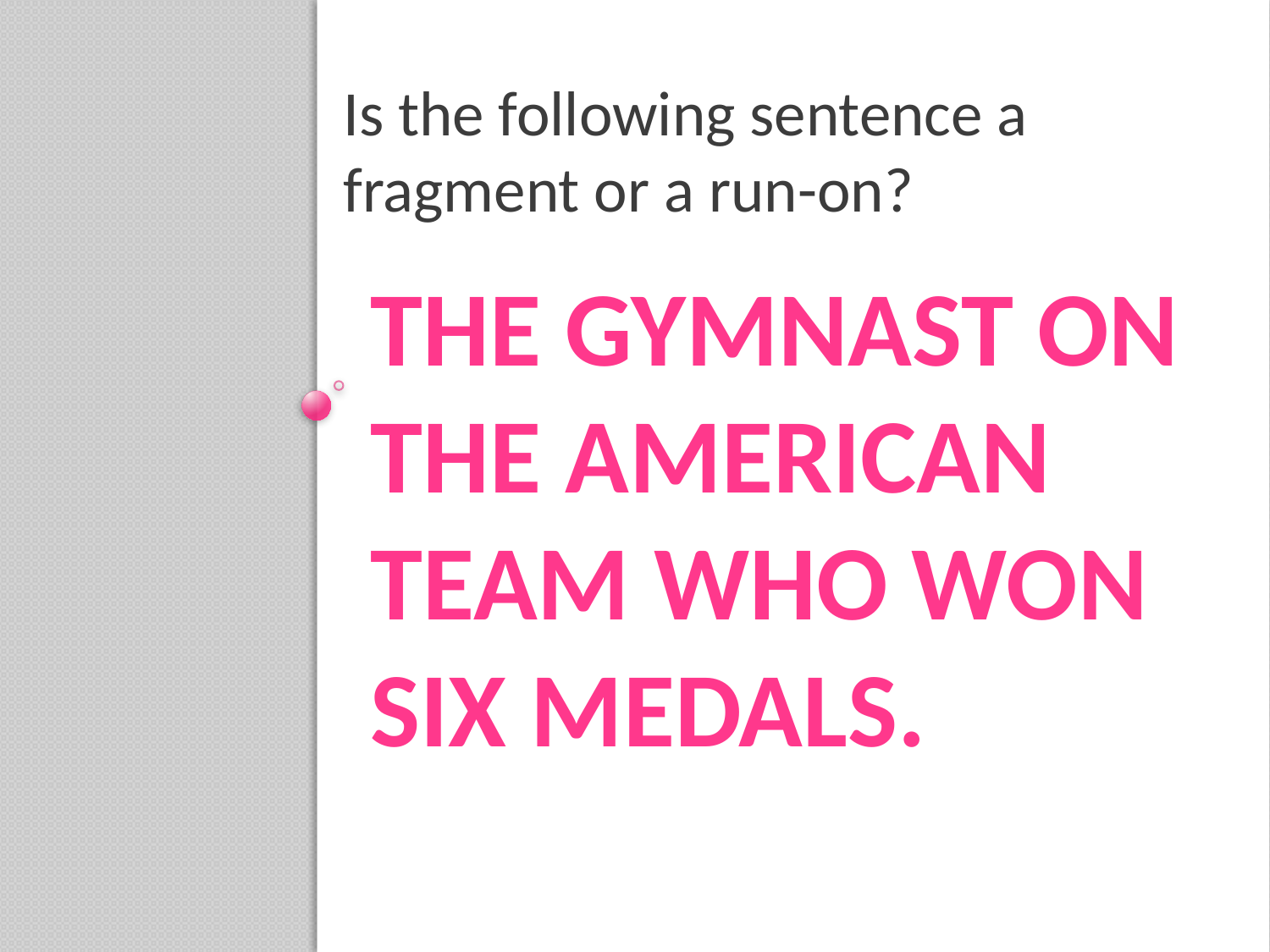

Is the following sentence a fragment or a run-on?
# The gymnast on the American team who won six medals.